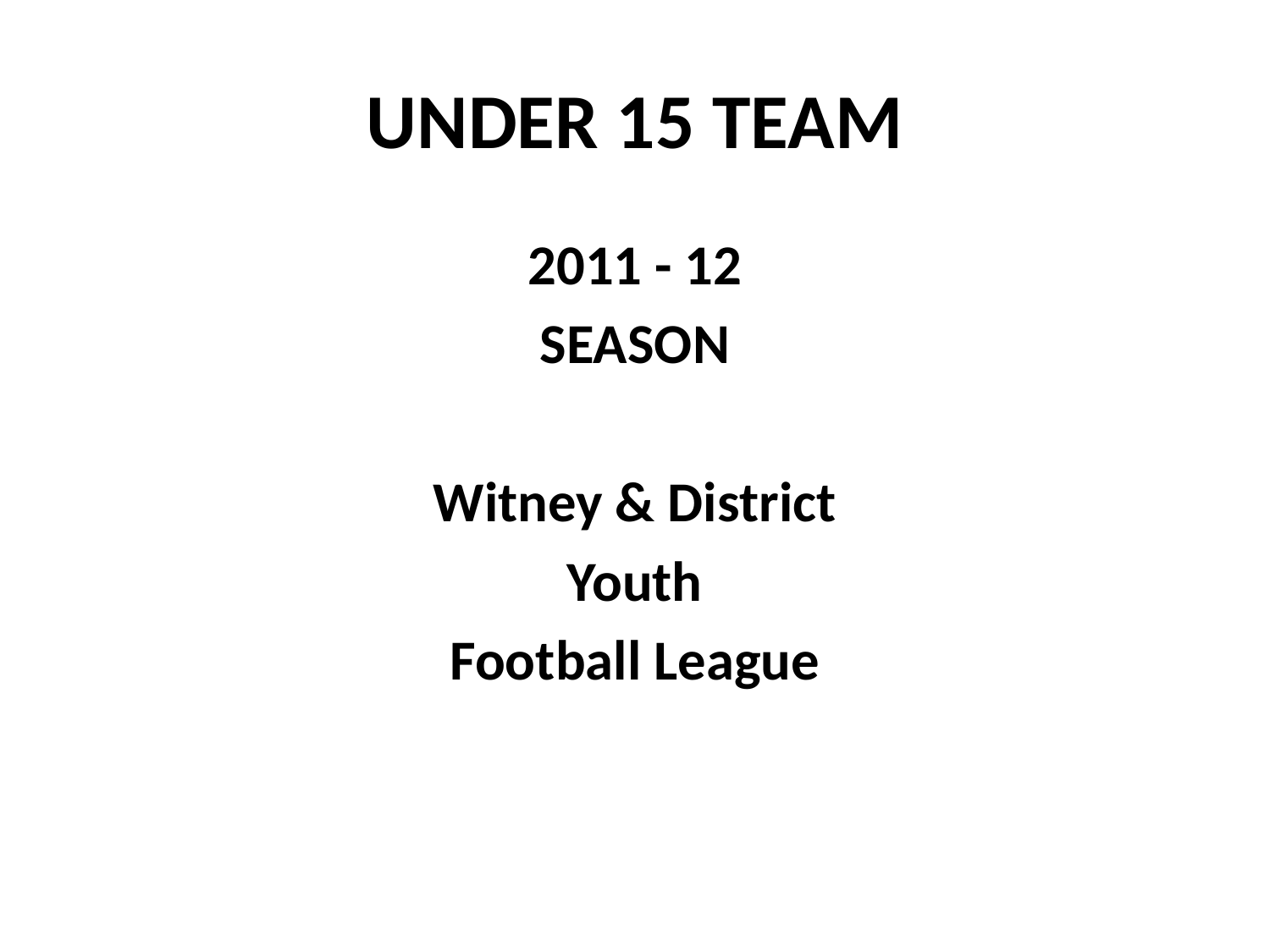

# UNDER 15 TEAM
2011 - 12
SEASON

Witney & District
Youth
Football League